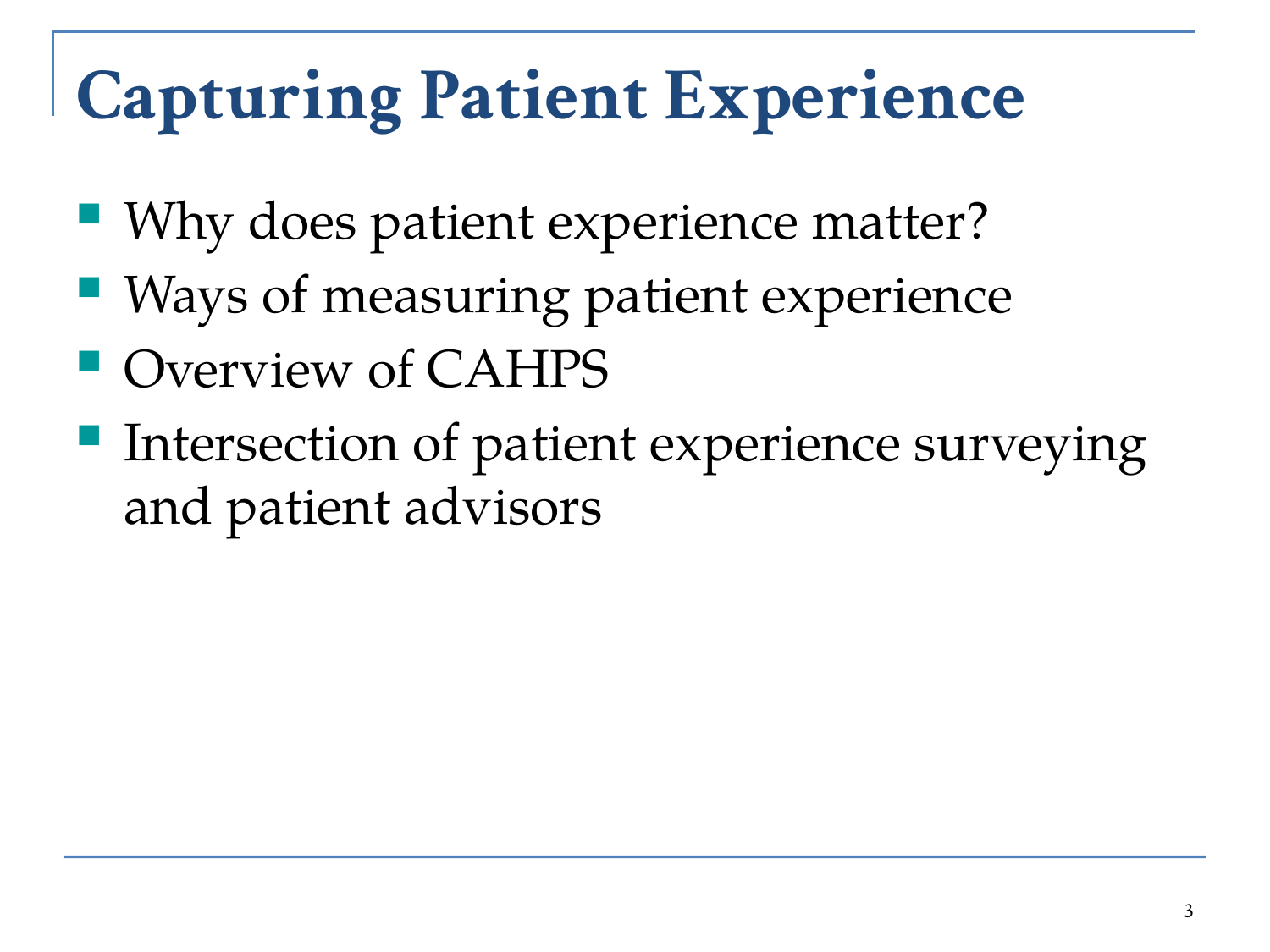

# Capturing Patient Experience
Why does patient experience matter?
Ways of measuring patient experience
Overview of CAHPS
Intersection of patient experience surveying and patient advisors

3